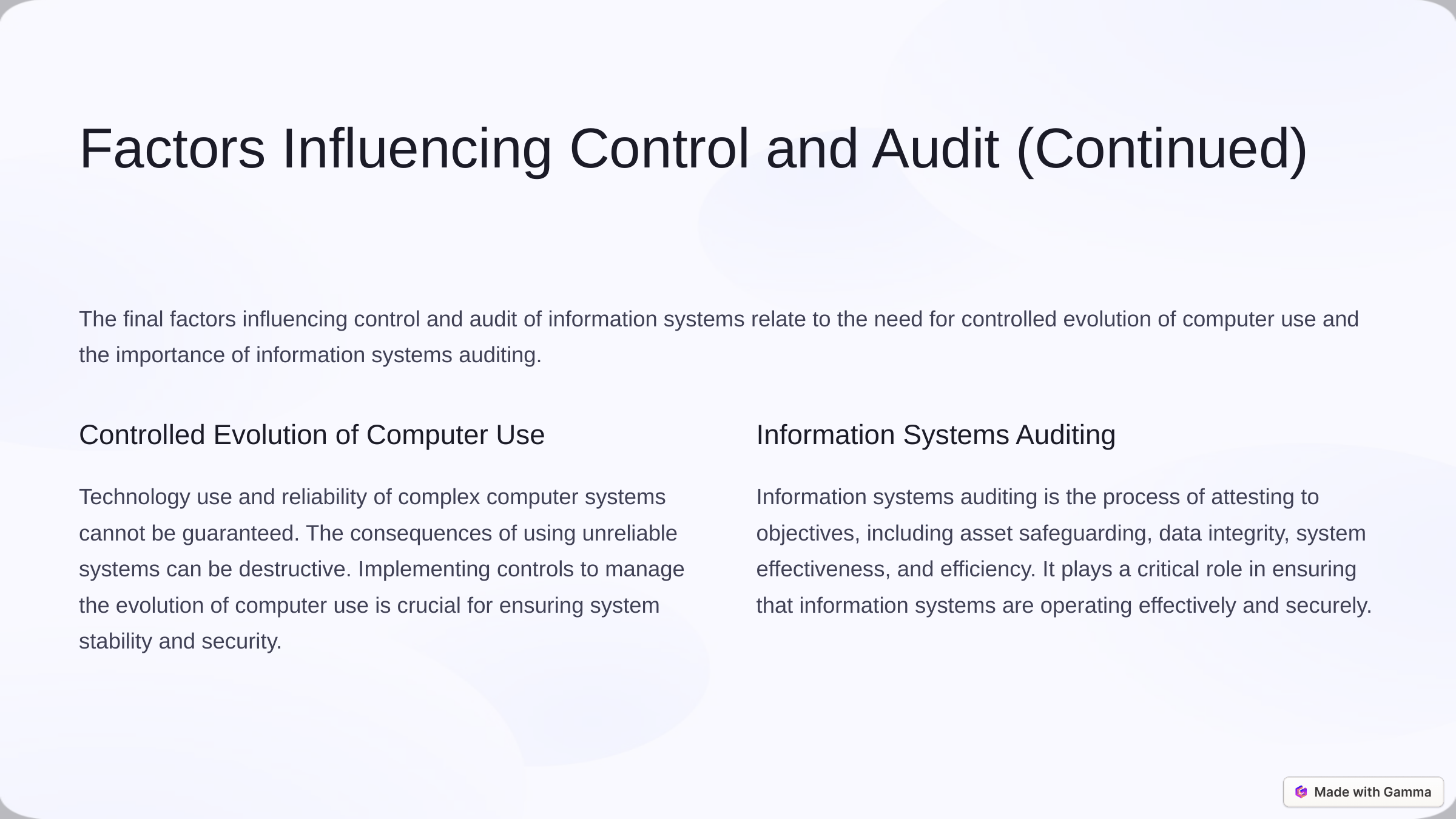

Factors Influencing Control and Audit (Continued)
The final factors influencing control and audit of information systems relate to the need for controlled evolution of computer use and the importance of information systems auditing.
Controlled Evolution of Computer Use
Information Systems Auditing
Technology use and reliability of complex computer systems cannot be guaranteed. The consequences of using unreliable systems can be destructive. Implementing controls to manage the evolution of computer use is crucial for ensuring system stability and security.
Information systems auditing is the process of attesting to objectives, including asset safeguarding, data integrity, system effectiveness, and efficiency. It plays a critical role in ensuring that information systems are operating effectively and securely.